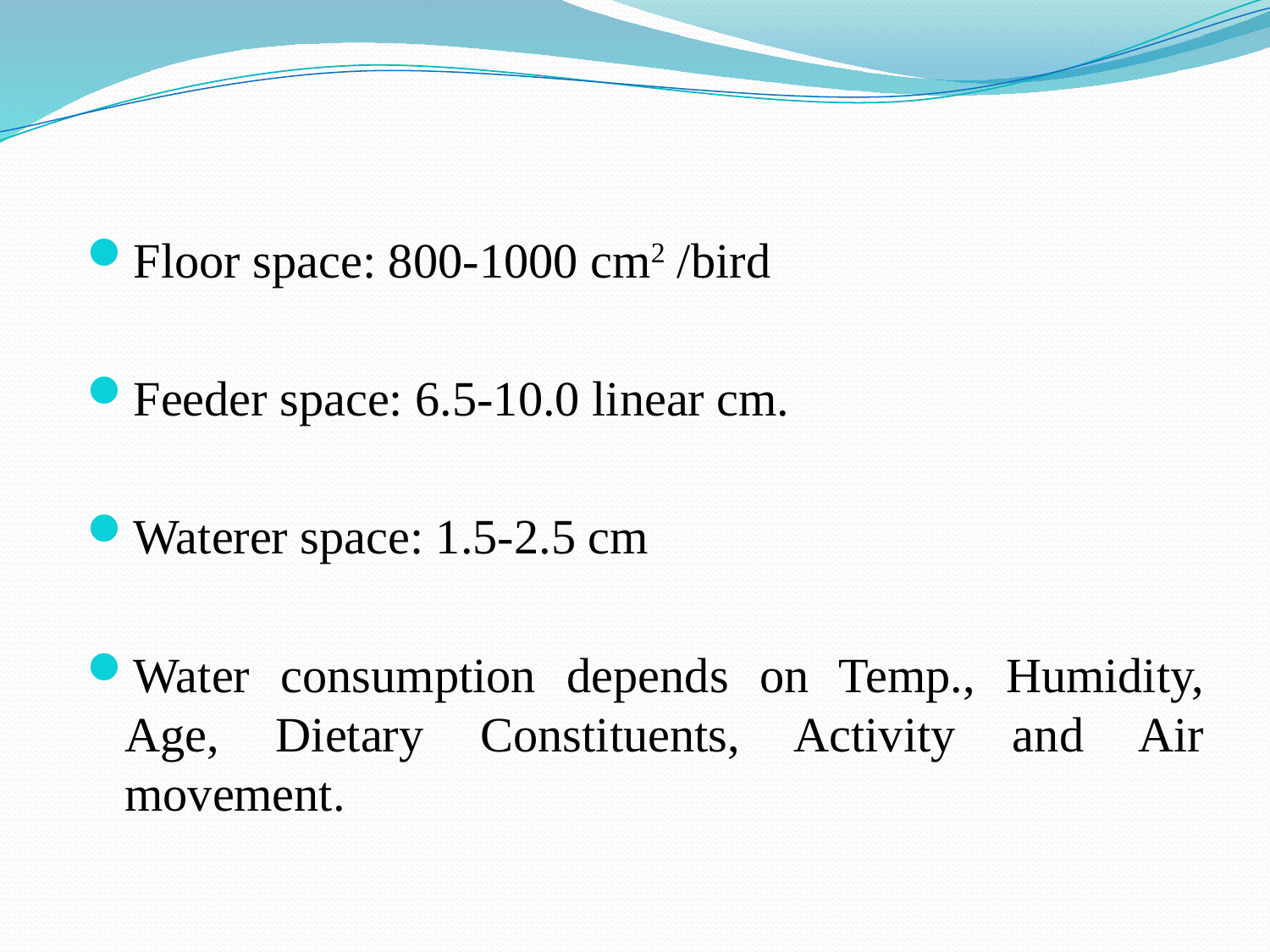

Floor space: 800-1000 cm2 /bird

Feeder space: 6.5-10.0 linear cm.

Waterer space: 1.5-2.5 cm

Water consumption depends on Temp., Humidity, Age, Dietary Constituents, Activity and Air movement.